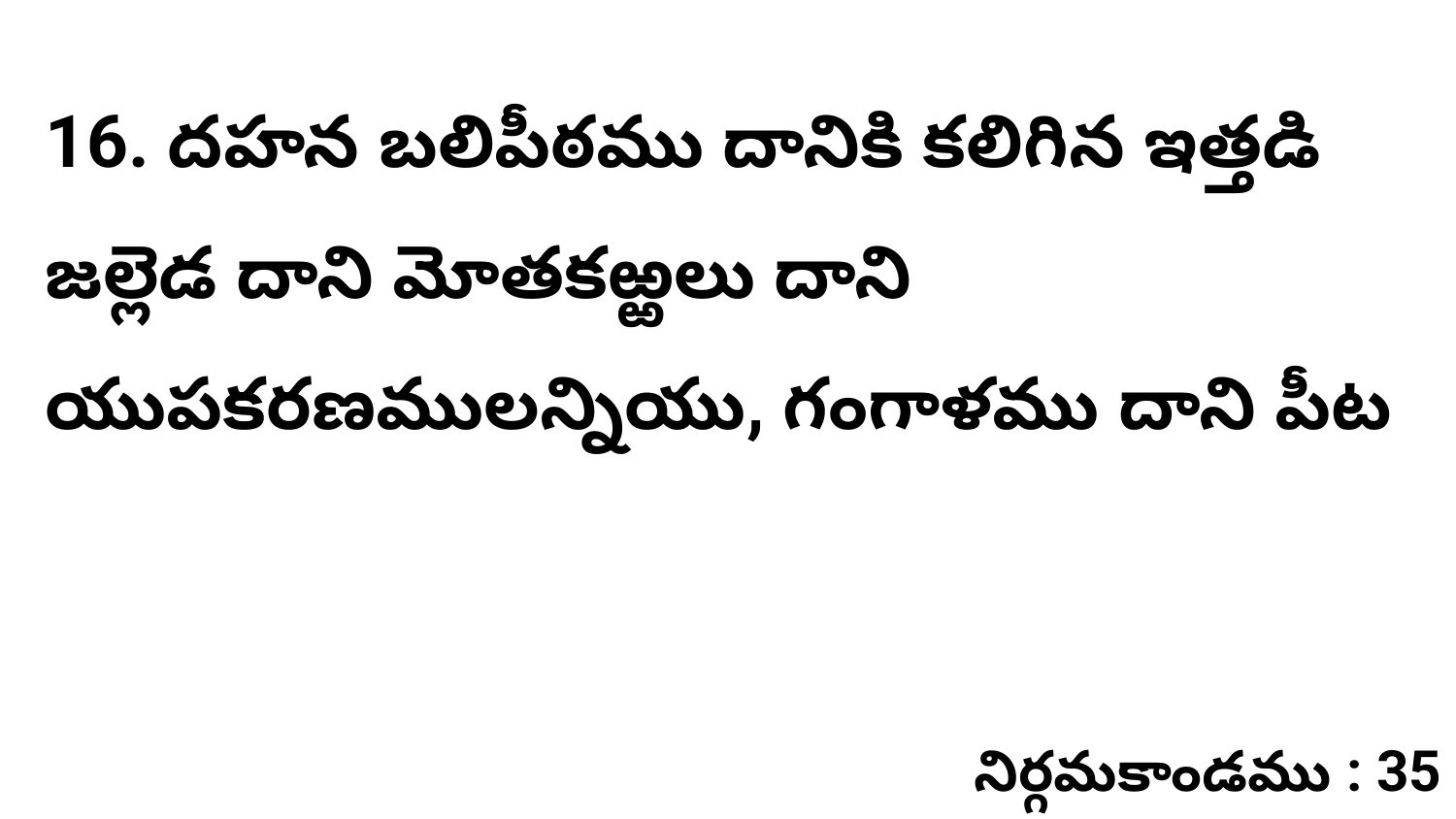

16. దహన బలిపీఠము దానికి కలిగిన ఇత్తడి జల్లెడ దాని మోతకఱ్ఱలు దాని యుపకరణములన్నియు, గంగాళము దాని పీట
నిర్గమకాండము : 35